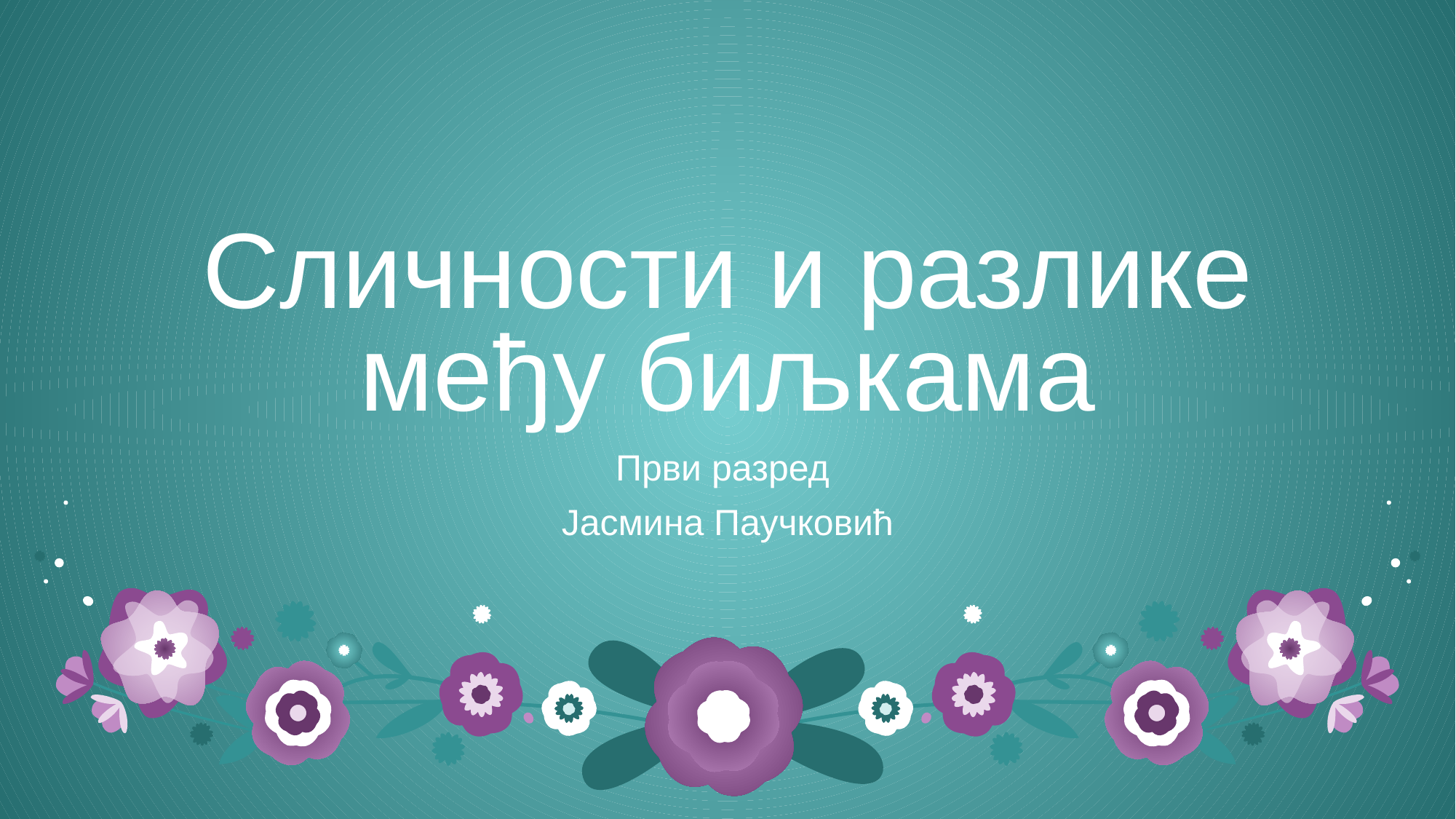

# Сличности и разлике међу биљкама
Први разред
Јасмина Паучковић